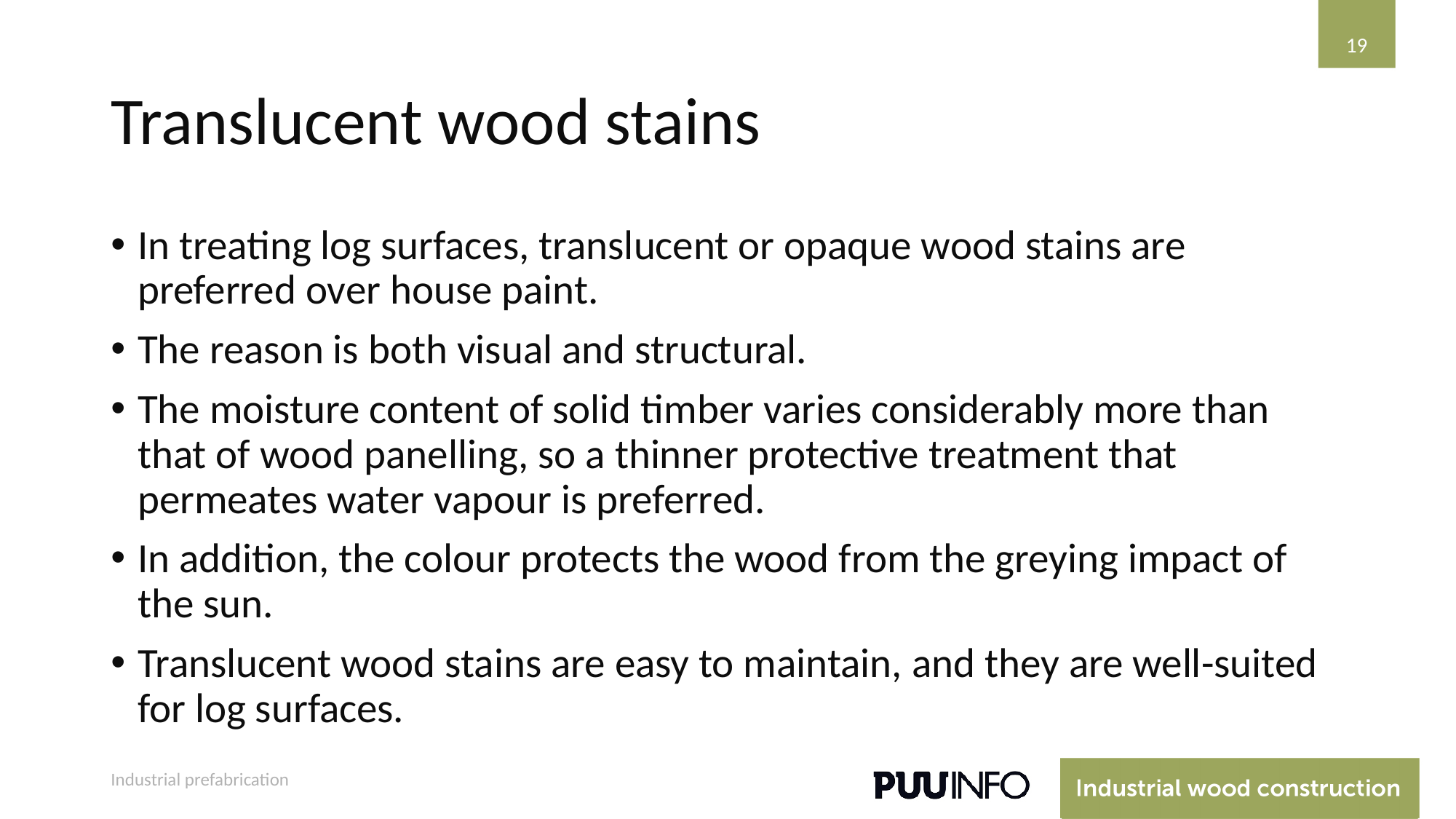

19
# Translucent wood stains
In treating log surfaces, translucent or opaque wood stains are preferred over house paint.
The reason is both visual and structural.
The moisture content of solid timber varies considerably more than that of wood panelling, so a thinner protective treatment that permeates water vapour is preferred.
In addition, the colour protects the wood from the greying impact of the sun.
Translucent wood stains are easy to maintain, and they are well-suited for log surfaces.

Industrial prefabrication